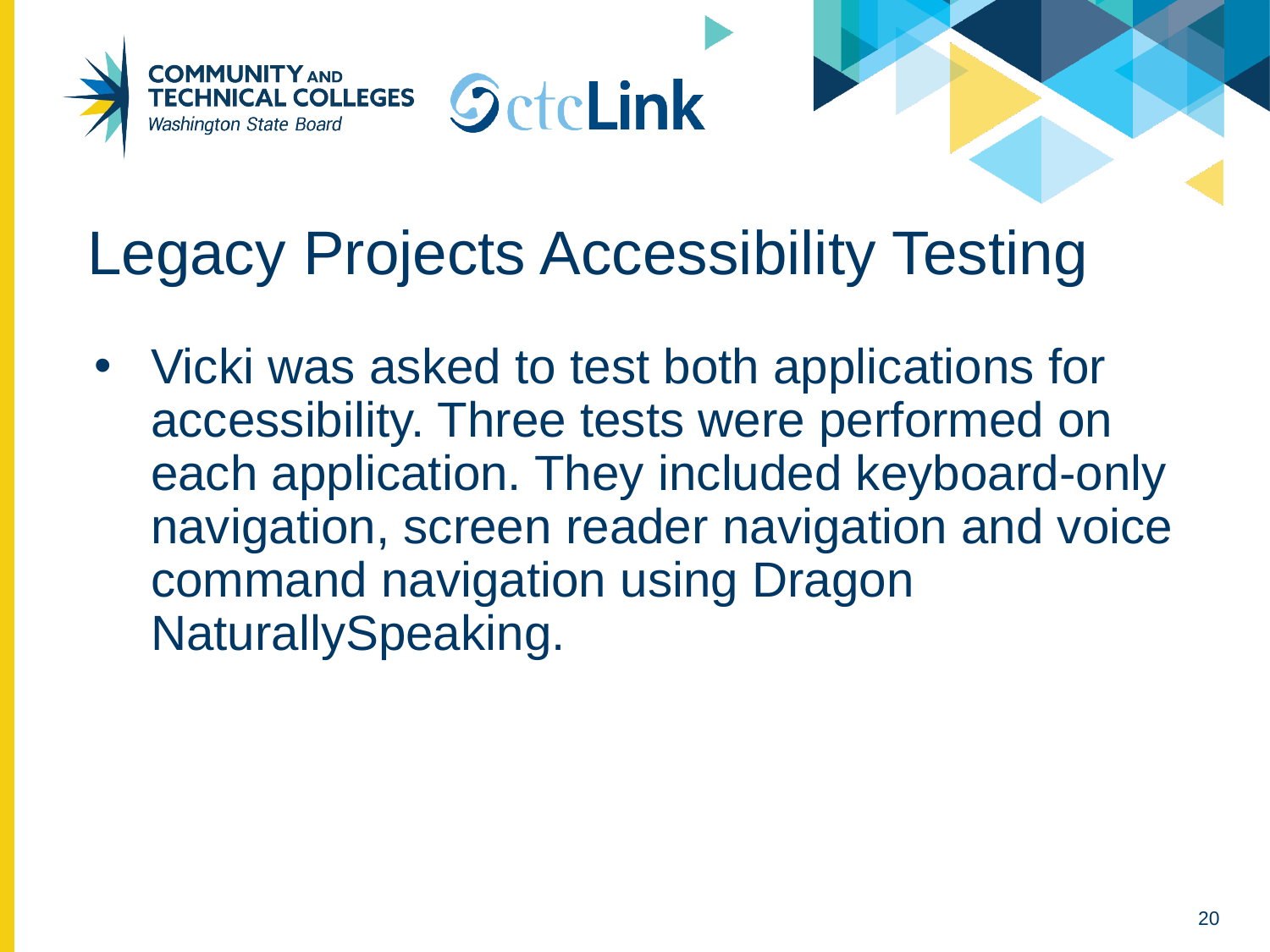

# Legacy Projects Accessibility Testing
Vicki was asked to test both applications for accessibility. Three tests were performed on each application. They included keyboard-only navigation, screen reader navigation and voice command navigation using Dragon NaturallySpeaking.
20